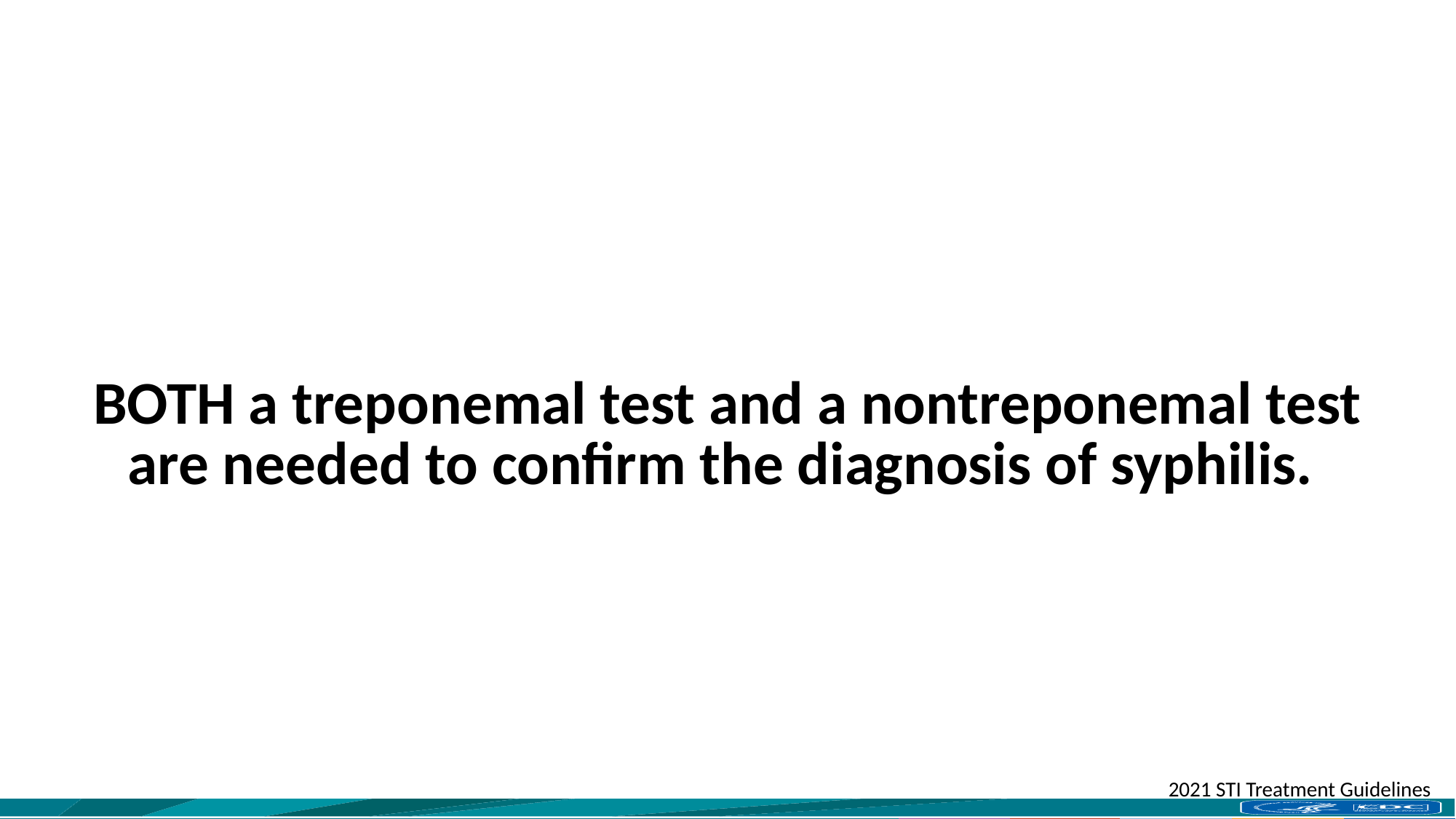

# BOTH a treponemal test and a nontreponemal test are needed to confirm the diagnosis of syphilis.
2021 STI Treatment Guidelines